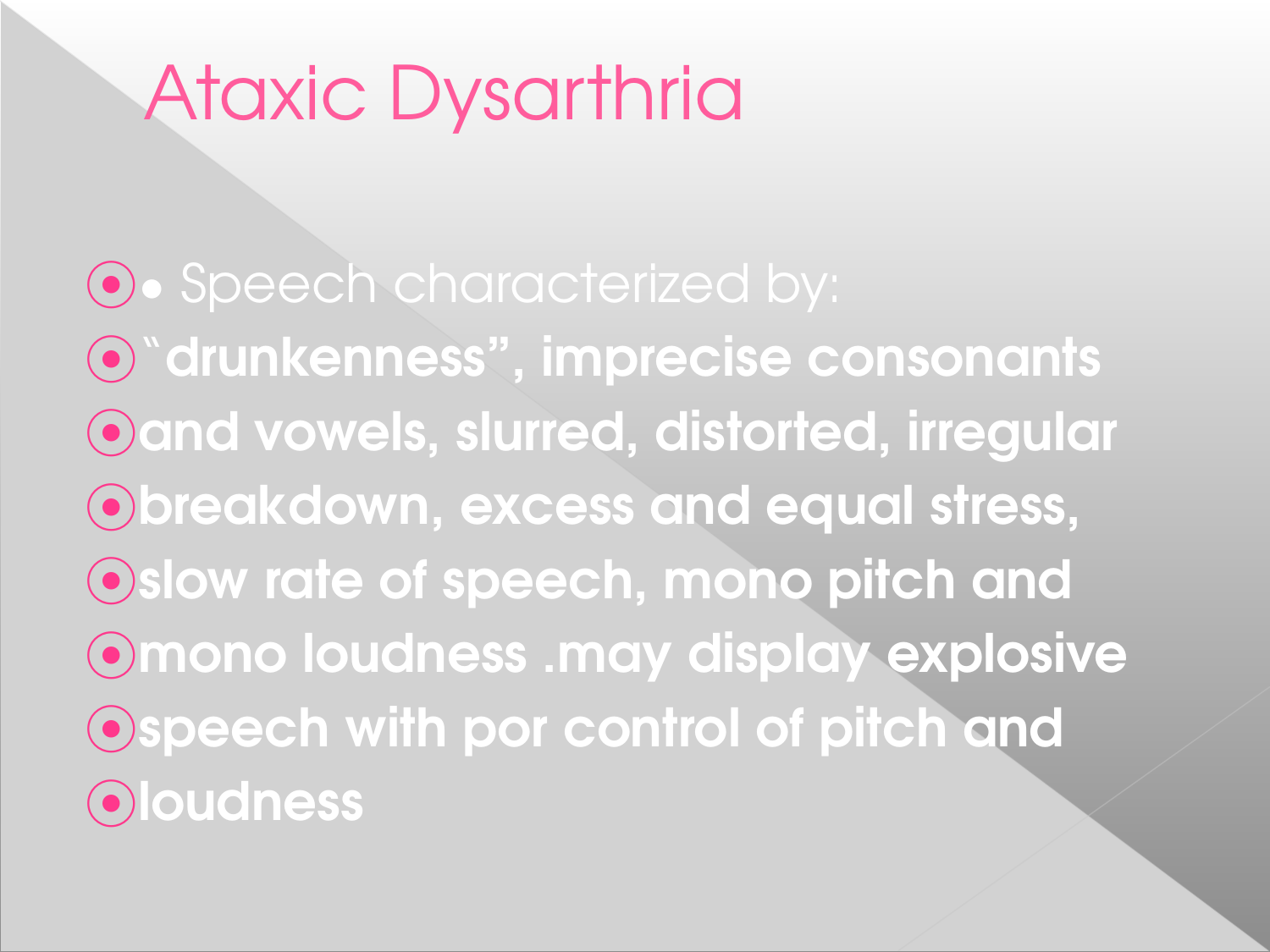

Ataxic Dysarthria

• Speech characterized by:
“drunkenness”, imprecise consonants
and vowels, slurred, distorted, irregular
breakdown, excess and equal stress,
slow rate of speech, mono pitch and
mono loudness .may display explosive
speech with por control of pitch and
loudness